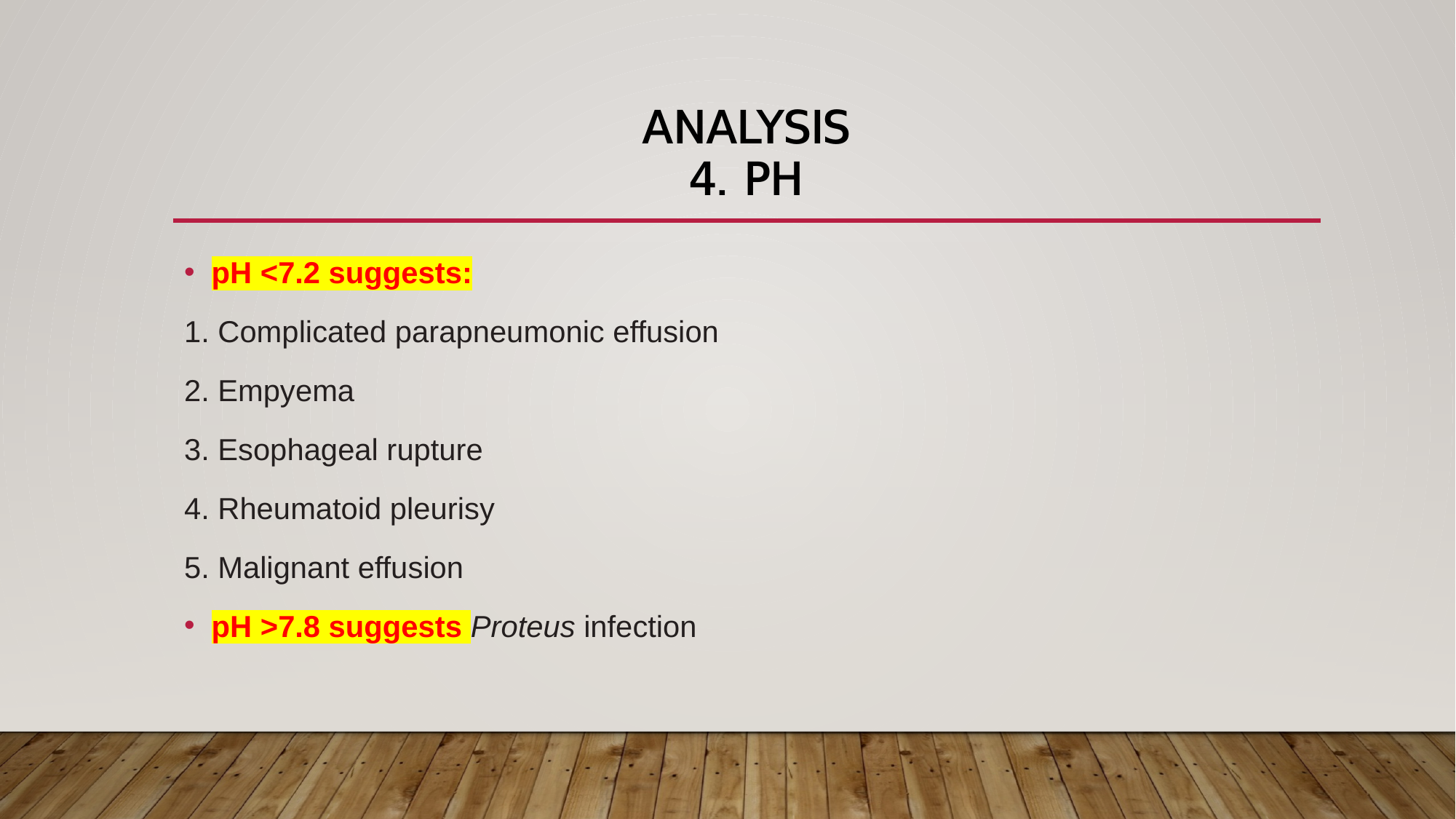

# Analysis 4. pH
pH <7.2 suggests:
1. Complicated parapneumonic effusion
2. Empyema
3. Esophageal rupture
4. Rheumatoid pleurisy
5. Malignant effusion
pH >7.8 suggests Proteus infection